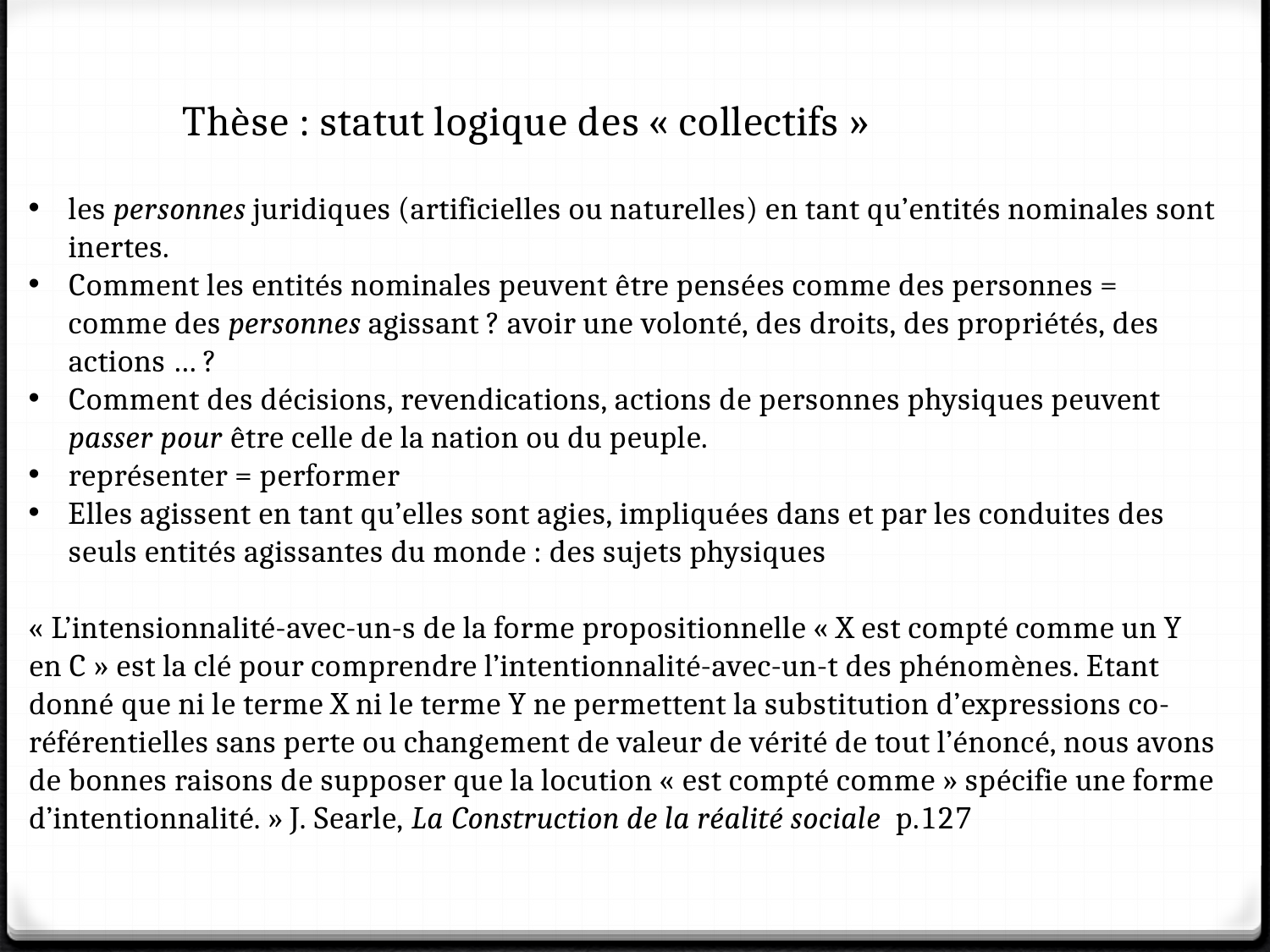

Thèse : statut logique des « collectifs »

les personnes juridiques (artificielles ou naturelles) en tant qu’entités nominales sont inertes.
Comment les entités nominales peuvent être pensées comme des personnes = comme des personnes agissant ? avoir une volonté, des droits, des propriétés, des actions … ?
Comment des décisions, revendications, actions de personnes physiques peuvent passer pour être celle de la nation ou du peuple.
représenter = performer
Elles agissent en tant qu’elles sont agies, impliquées dans et par les conduites des seuls entités agissantes du monde : des sujets physiques

« L’intensionnalité-avec-un-s de la forme propositionnelle « X est compté comme un Y en C » est la clé pour comprendre l’intentionnalité-avec-un-t des phénomènes. Etant donné que ni le terme X ni le terme Y ne permettent la substitution d’expressions co-référentielles sans perte ou changement de valeur de vérité de tout l’énoncé, nous avons de bonnes raisons de supposer que la locution « est compté comme » spécifie une forme d’intentionnalité. » J. Searle, La Construction de la réalité sociale  p.127